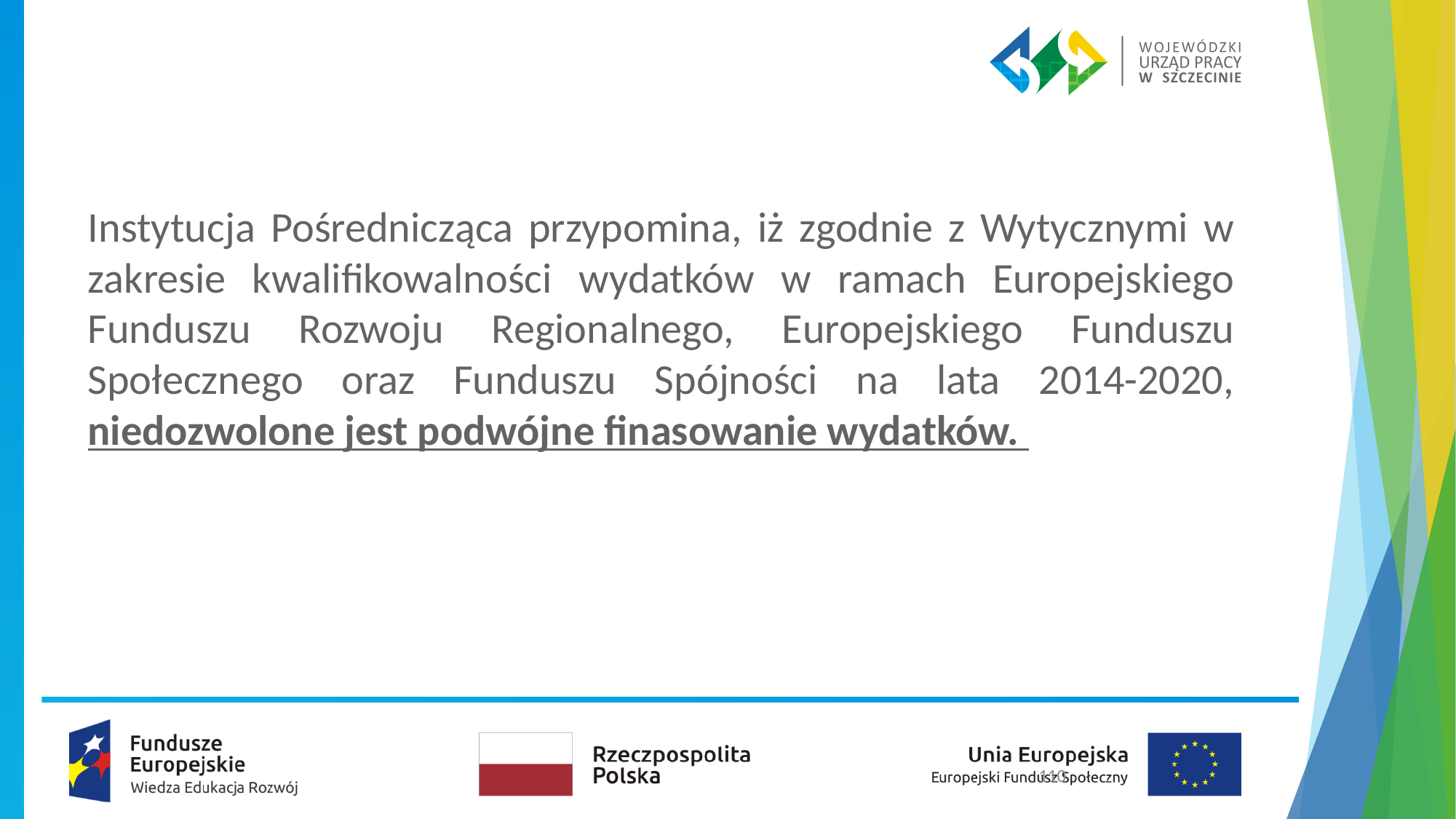

#
Instytucja Pośrednicząca przypomina, iż zgodnie z Wytycznymi w zakresie kwalifikowalności wydatków w ramach Europejskiego Funduszu Rozwoju Regionalnego, Europejskiego Funduszu Społecznego oraz Funduszu Spójności na lata 2014-2020, niedozwolone jest podwójne finasowanie wydatków.

110